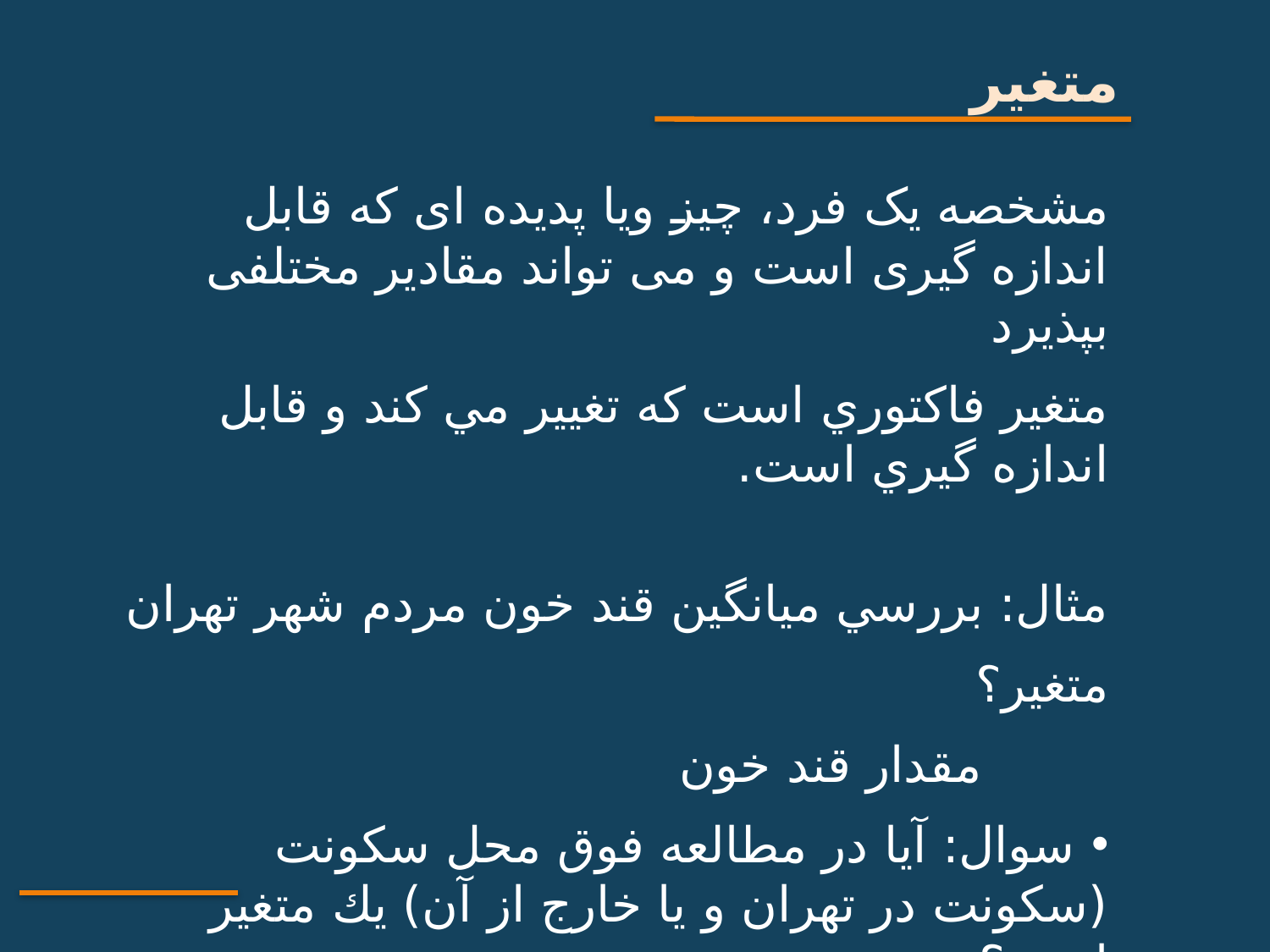

متغير
مشخصه یک فرد، چیز ویا پدیده ای که قابل اندازه گیری است و می تواند مقادیر مختلفی بپذیرد
متغير فاکتوري است که تغيير مي کند و قابل اندازه گيري است.

مثال: بررسي ميانگين قند خون مردم شهر تهران
	متغير؟
		مقدار قند خون
 سوال: آيا در مطالعه فوق محل سكونت (سكونت در تهران و يا خارج از آن) يك متغير است؟